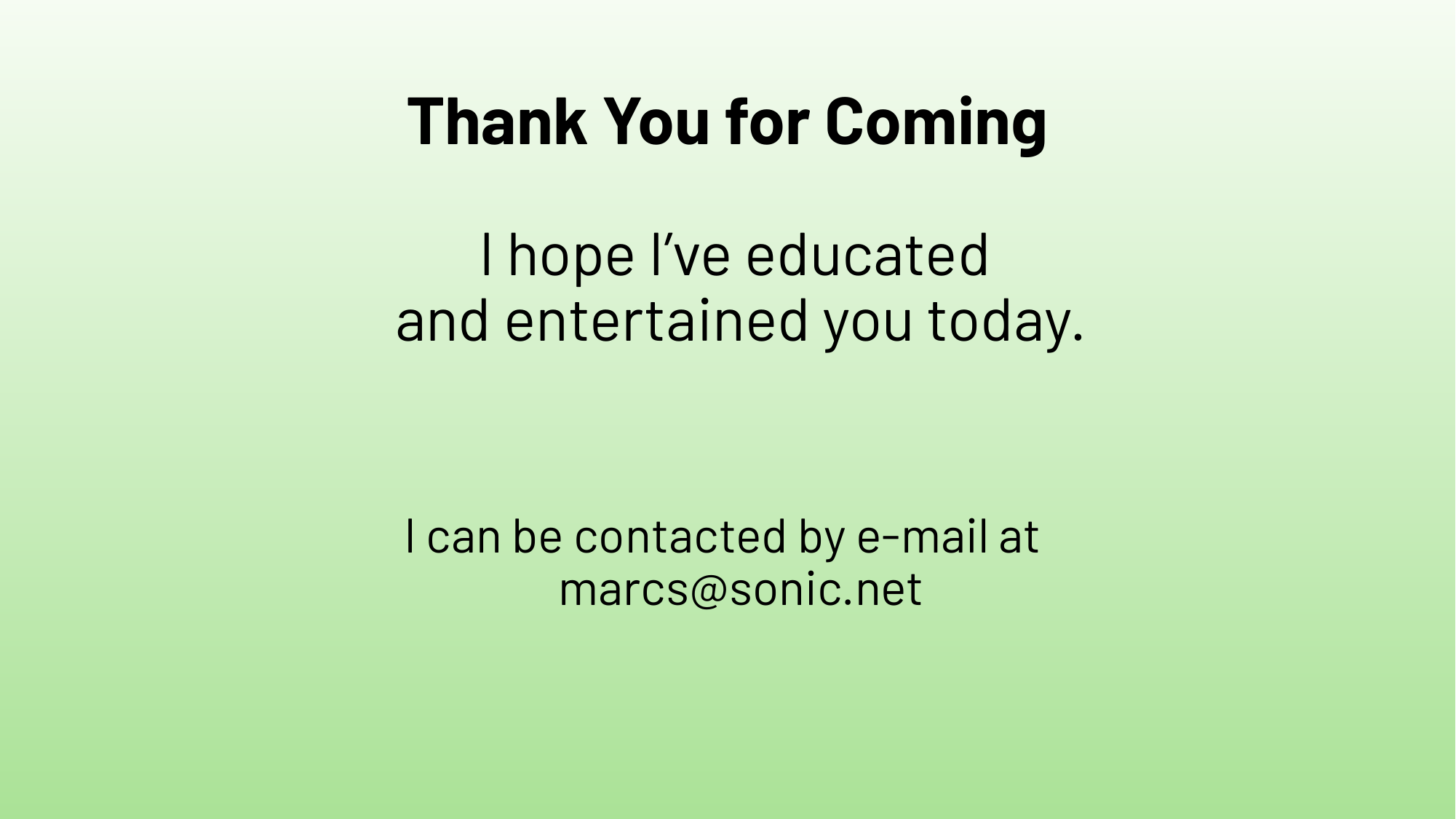

# Thank You for Coming
	I hope I’ve educated
and entertained you today.
I can be contacted by e-mail at
marcs@sonic.net